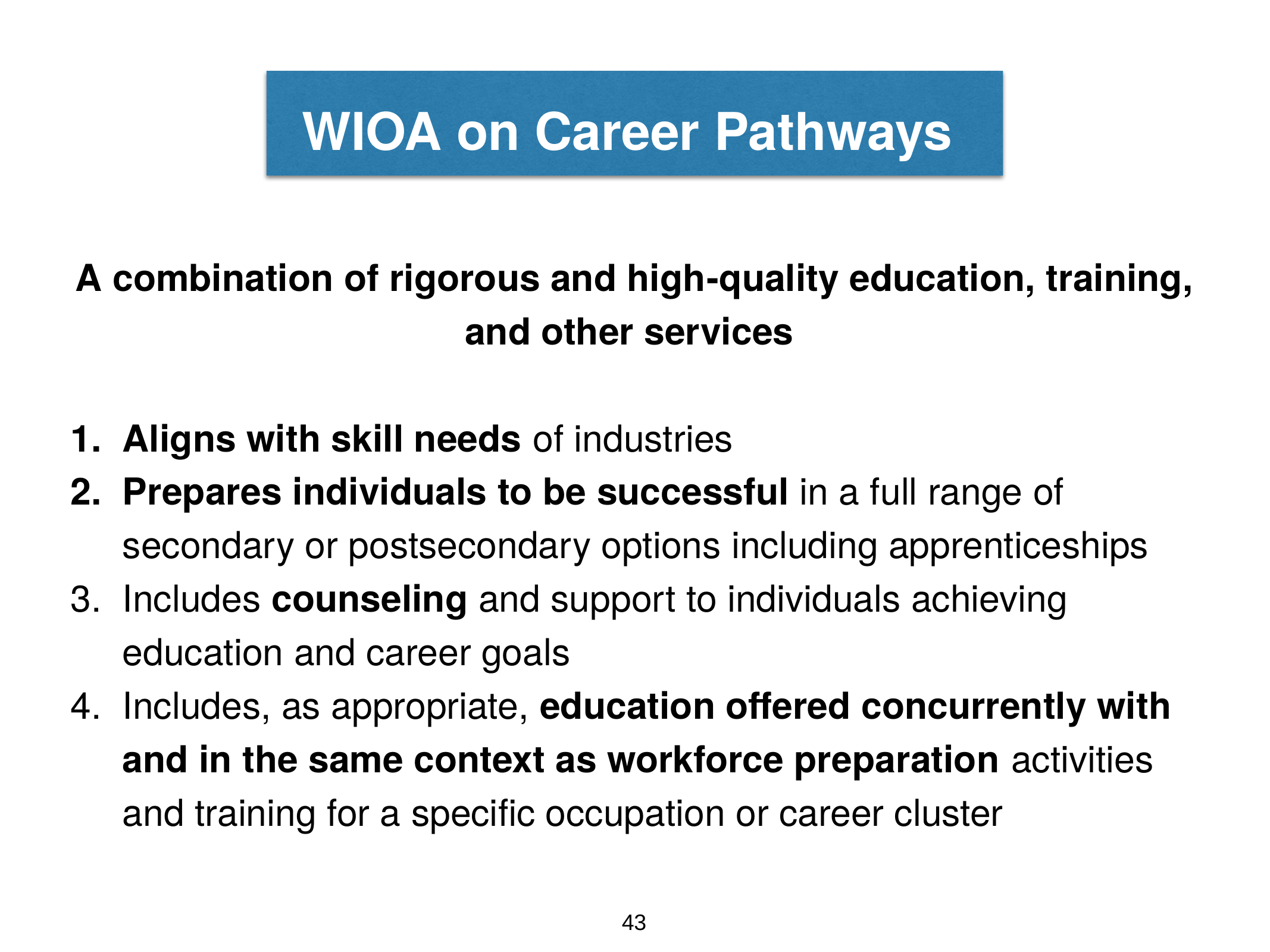

WIOA on Career Pathways
A combination of rigorous and high-quality education, training, and other services

Aligns with skill needs of industries
Prepares individuals to be successful in a full range of secondary or postsecondary options including apprenticeships
Includes counseling and support to individuals achieving education and career goals
Includes, as appropriate, education offered concurrently with and in the same context as workforce preparation activities and training for a specific occupation or career cluster
43